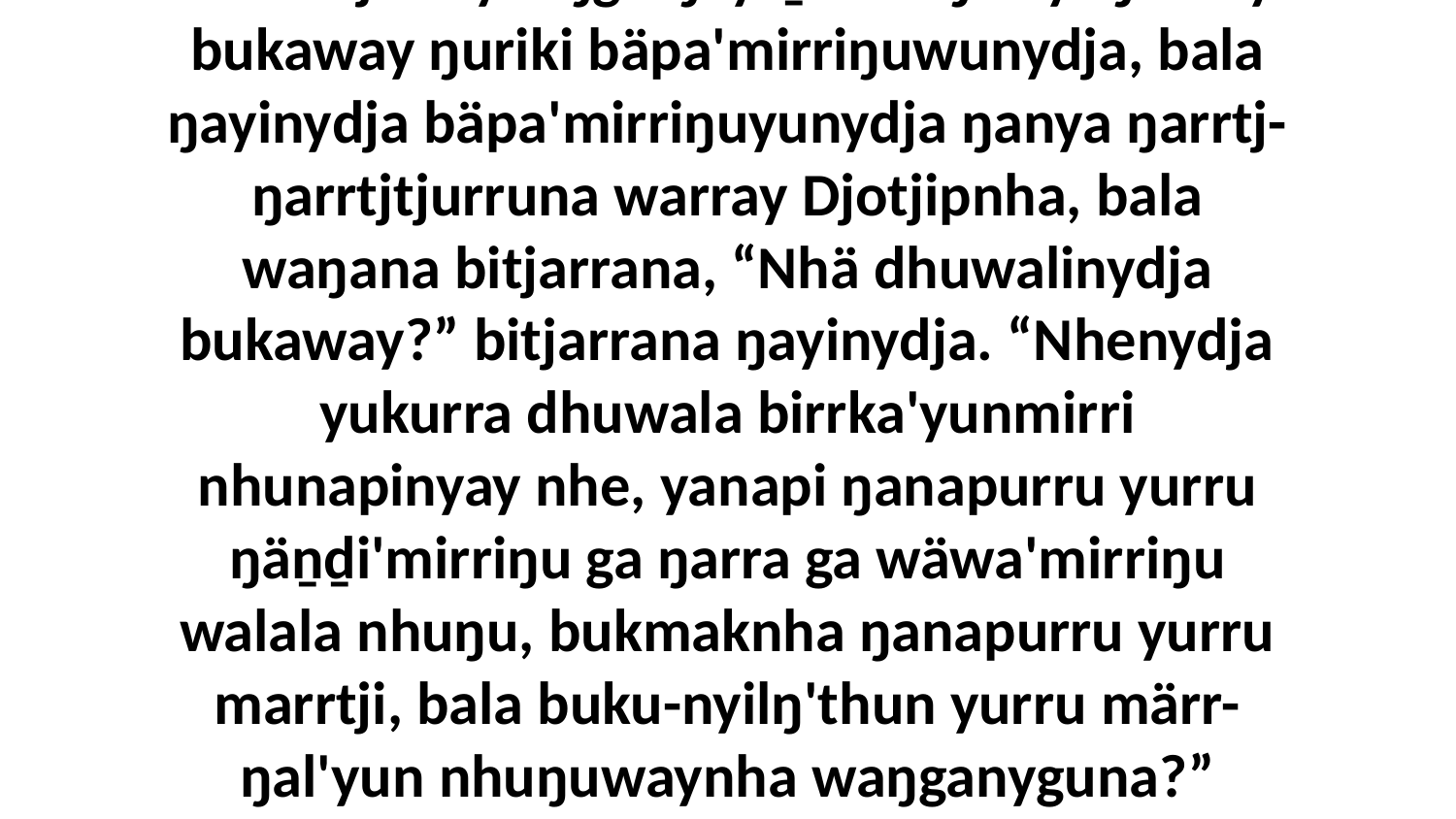

10 Ga bitjarrayi liŋgu ŋayi ḻakaraŋalayi ŋunhiyi bukaway ŋuriki bäpa'mirriŋuwunydja, bala ŋayinydja bäpa'mirriŋuyunydja ŋanya ŋarrtj-ŋarrtjtjurruna warray Djotjipnha, bala waŋana bitjarrana, “Nhä dhuwalinydja bukaway?” bitjarrana ŋayinydja. “Nhenydja yukurra dhuwala birrka'yunmirri nhunapinyay nhe, yanapi ŋanapurru yurru ŋäṉḏi'mirriŋu ga ŋarra ga wäwa'mirriŋu walala nhuŋu, bukmaknha ŋanapurru yurru marrtji, bala buku-nyilŋ'thun yurru märr-ŋal'yun nhuŋuwaynha waŋganyguna?” bitjarrana ŋayi bäpa'mirriŋunydja.